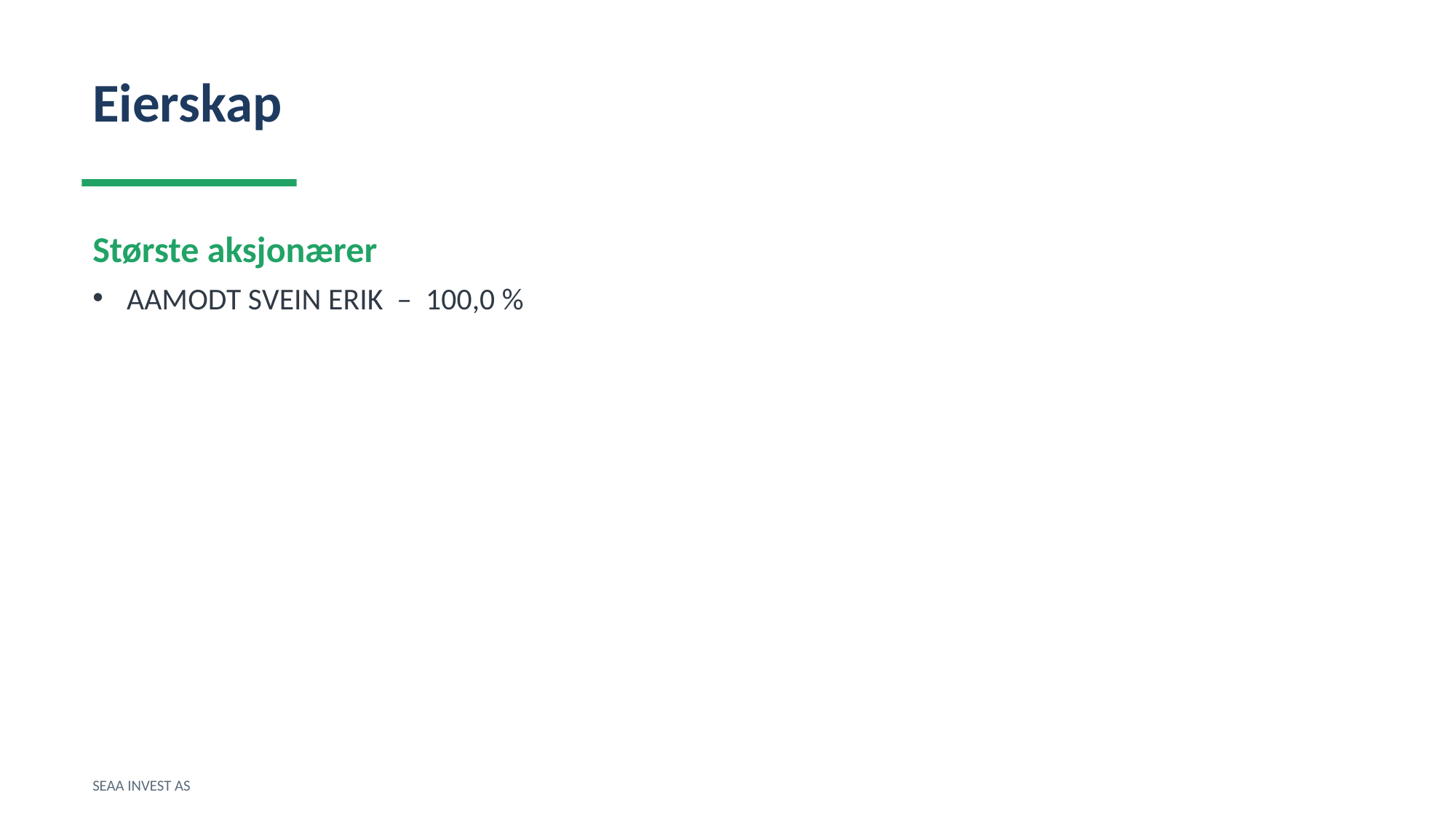

Eierskap

Største aksjonærer
AAMODT SVEIN ERIK  –  100,0 %
SEAA INVEST AS